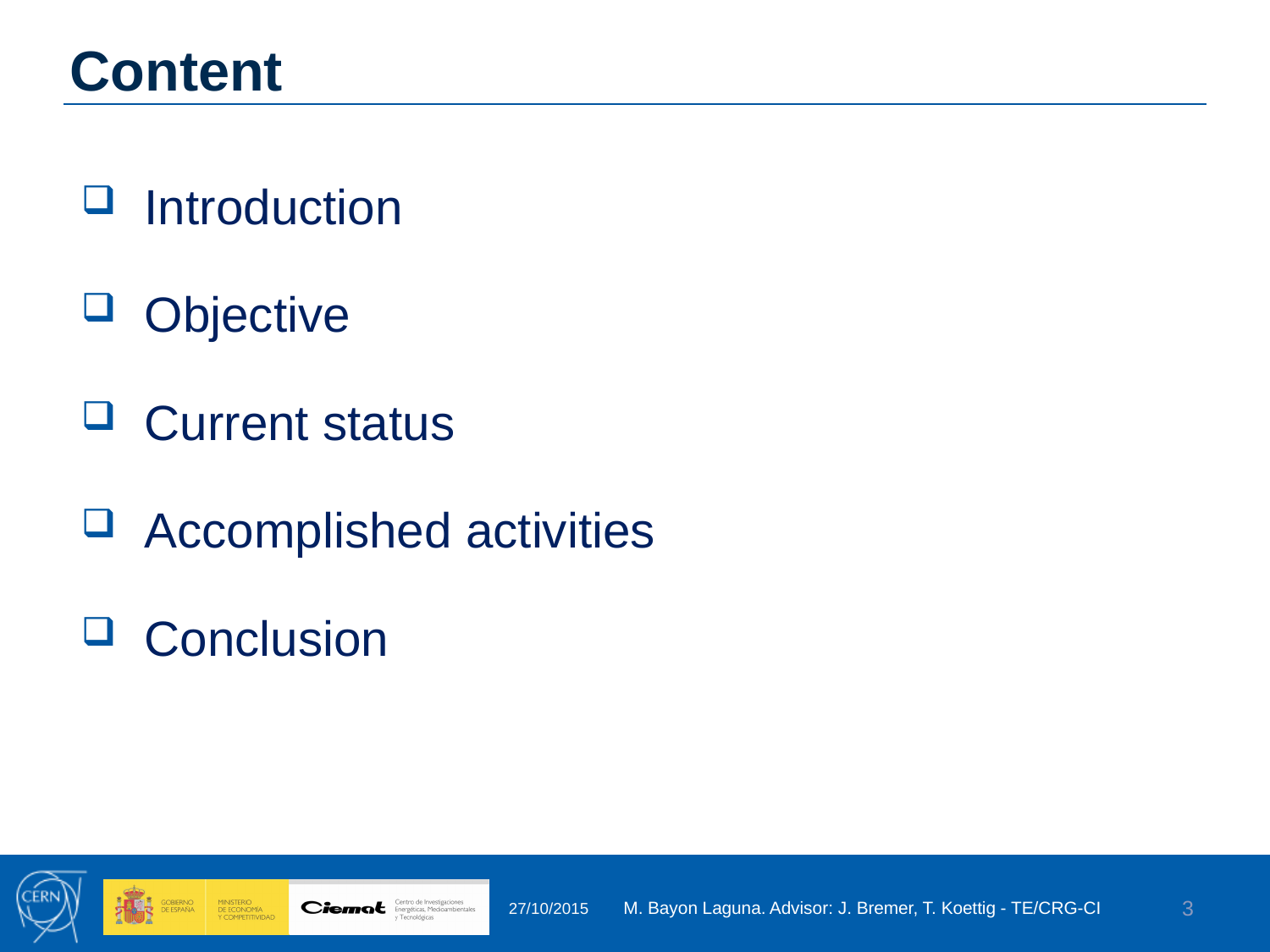

# Content
Introduction

Objective

Current status

Accomplished activities

Conclusion
M. Bayon Laguna. Advisor: J. Bremer, T. Koettig - TE/CRG-CI
27/10/2015
3